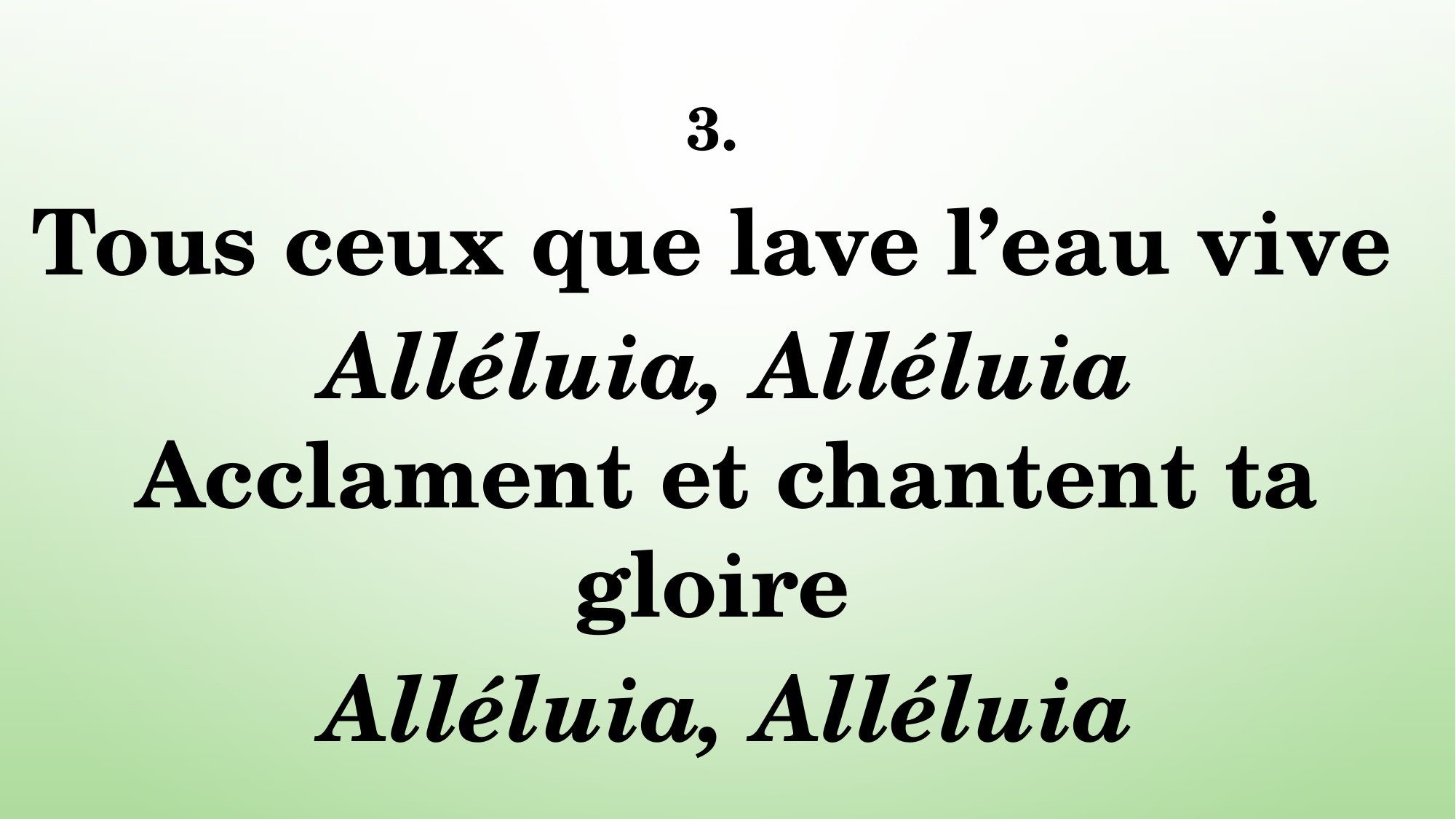

3.
Tous ceux que lave l’eau vive
Alléluia, Alléluia
Acclament et chantent ta gloire
Alléluia, Alléluia